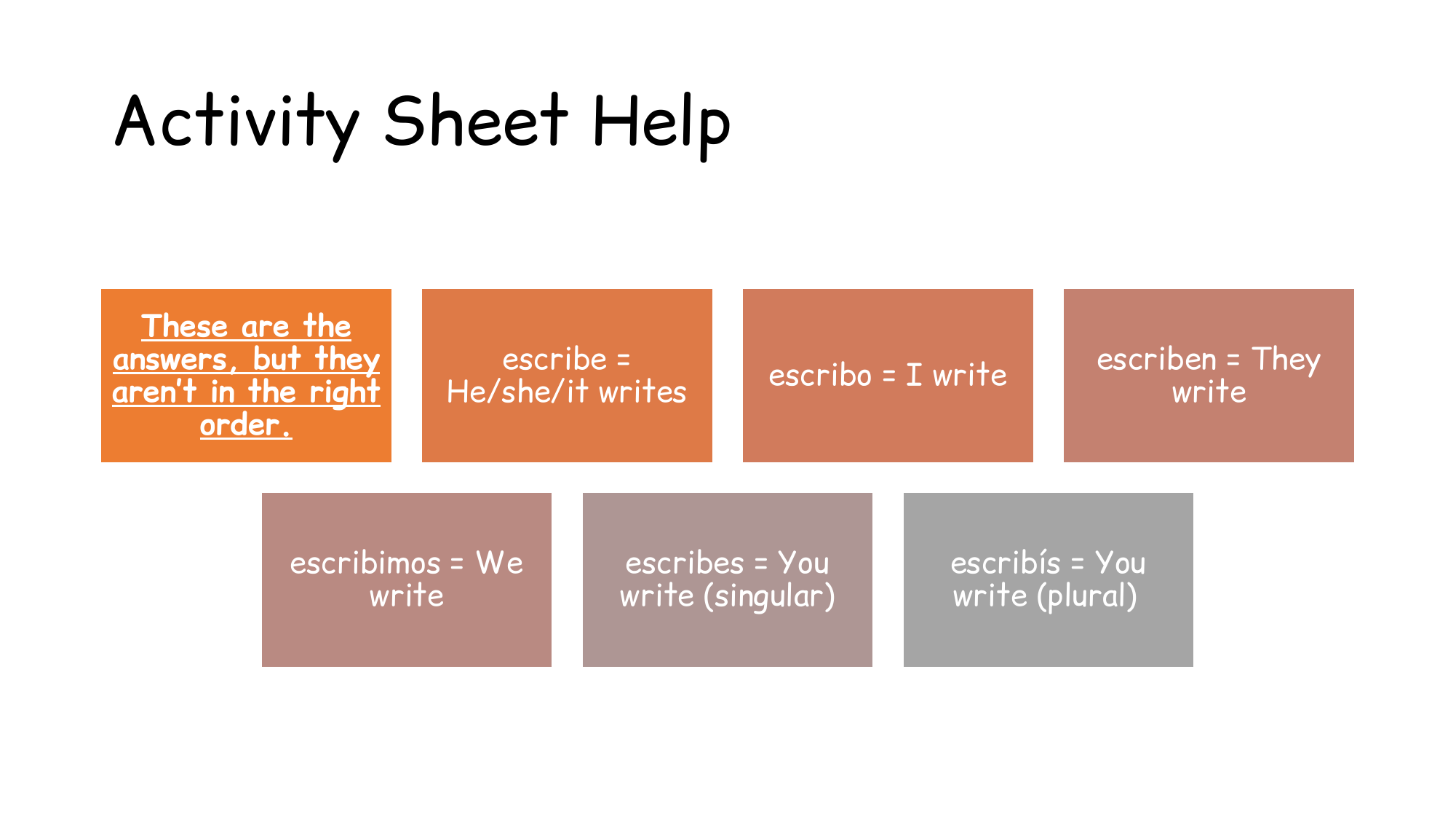

# Activity Sheet Help
These are the answers, but they aren’t in the right order.
escribe = He/she/it writes
escribo = I write
escriben = They write
escribimos = We write
escribes = You write (singular)
escribís = You write (plural)